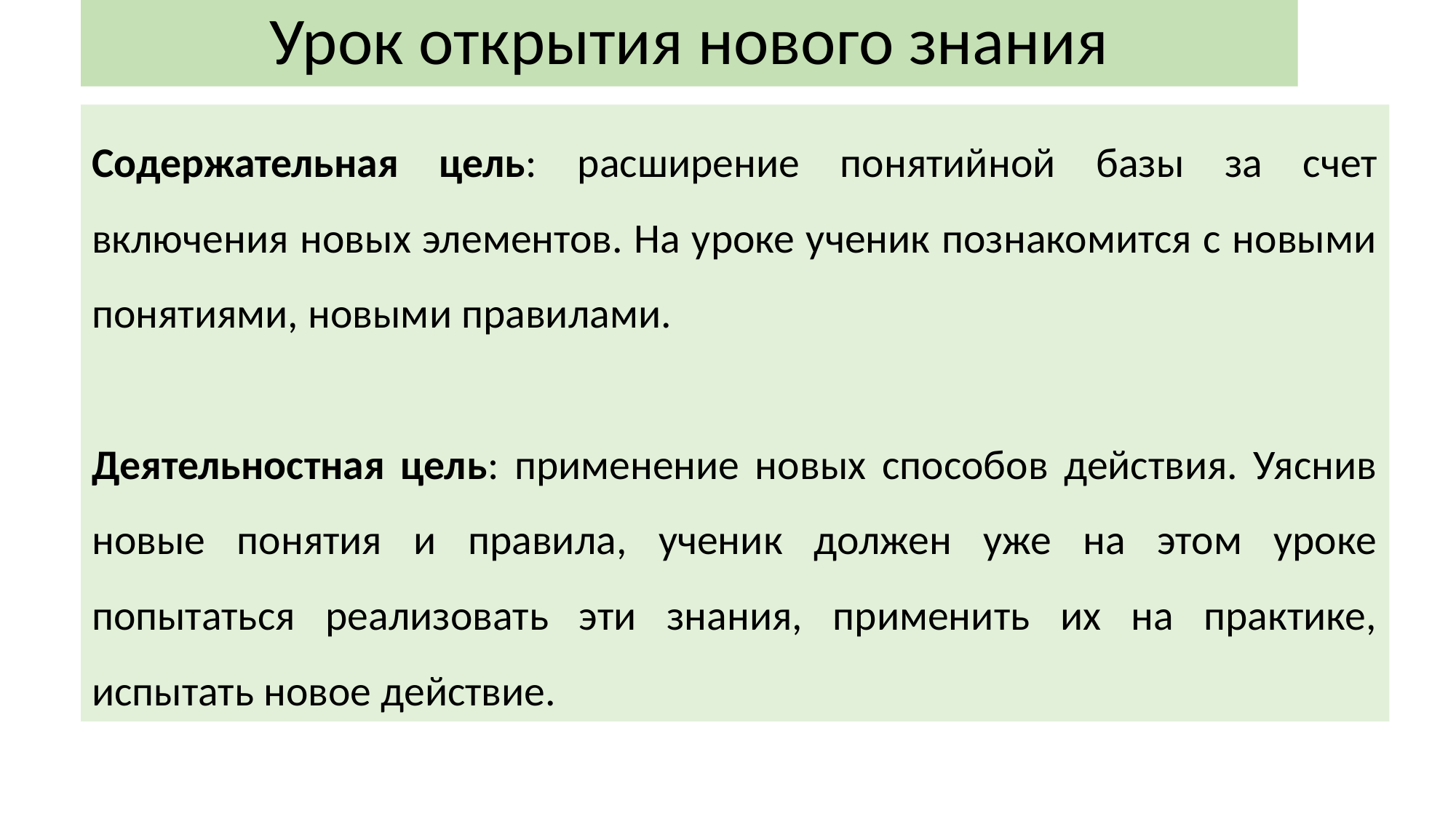

# Урок открытия нового знания
Содержательная цель: расширение понятийной базы за счет включения новых элементов. На уроке ученик познакомится с новыми понятиями, новыми правилами.

Деятельностная цель: применение новых способов действия. Уяснив новые понятия и правила, ученик должен уже на этом уроке попытаться реализовать эти знания, применить их на практике, испытать новое действие.